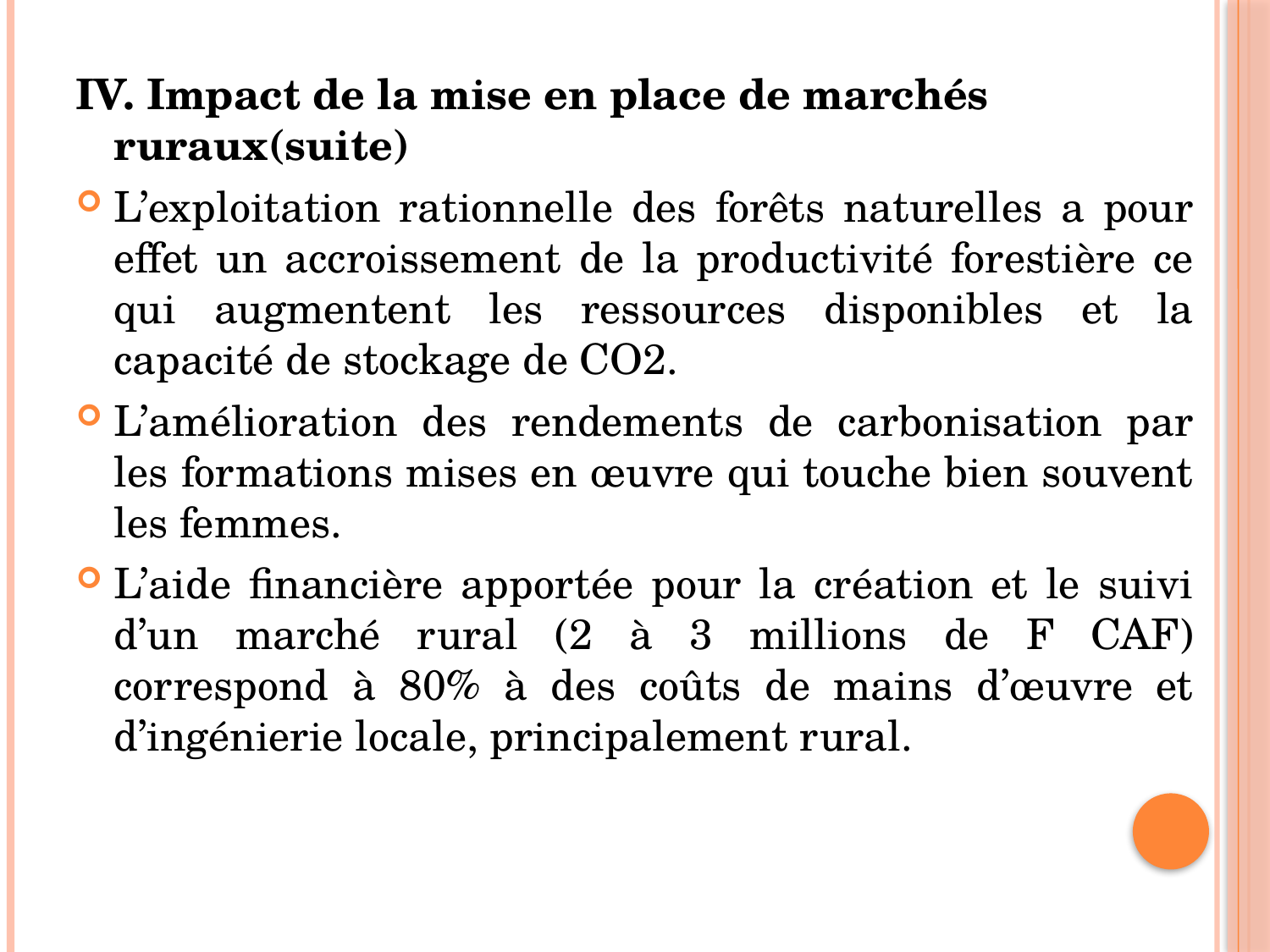

IV. Impact de la mise en place de marchés ruraux(suite)
L’exploitation rationnelle des forêts naturelles a pour effet un accroissement de la productivité forestière ce qui augmentent les ressources disponibles et la capacité de stockage de CO2.
L’amélioration des rendements de carbonisation par les formations mises en œuvre qui touche bien souvent les femmes.
L’aide financière apportée pour la création et le suivi d’un marché rural (2 à 3 millions de F CAF) correspond à 80% à des coûts de mains d’œuvre et d’ingénierie locale, principalement rural.